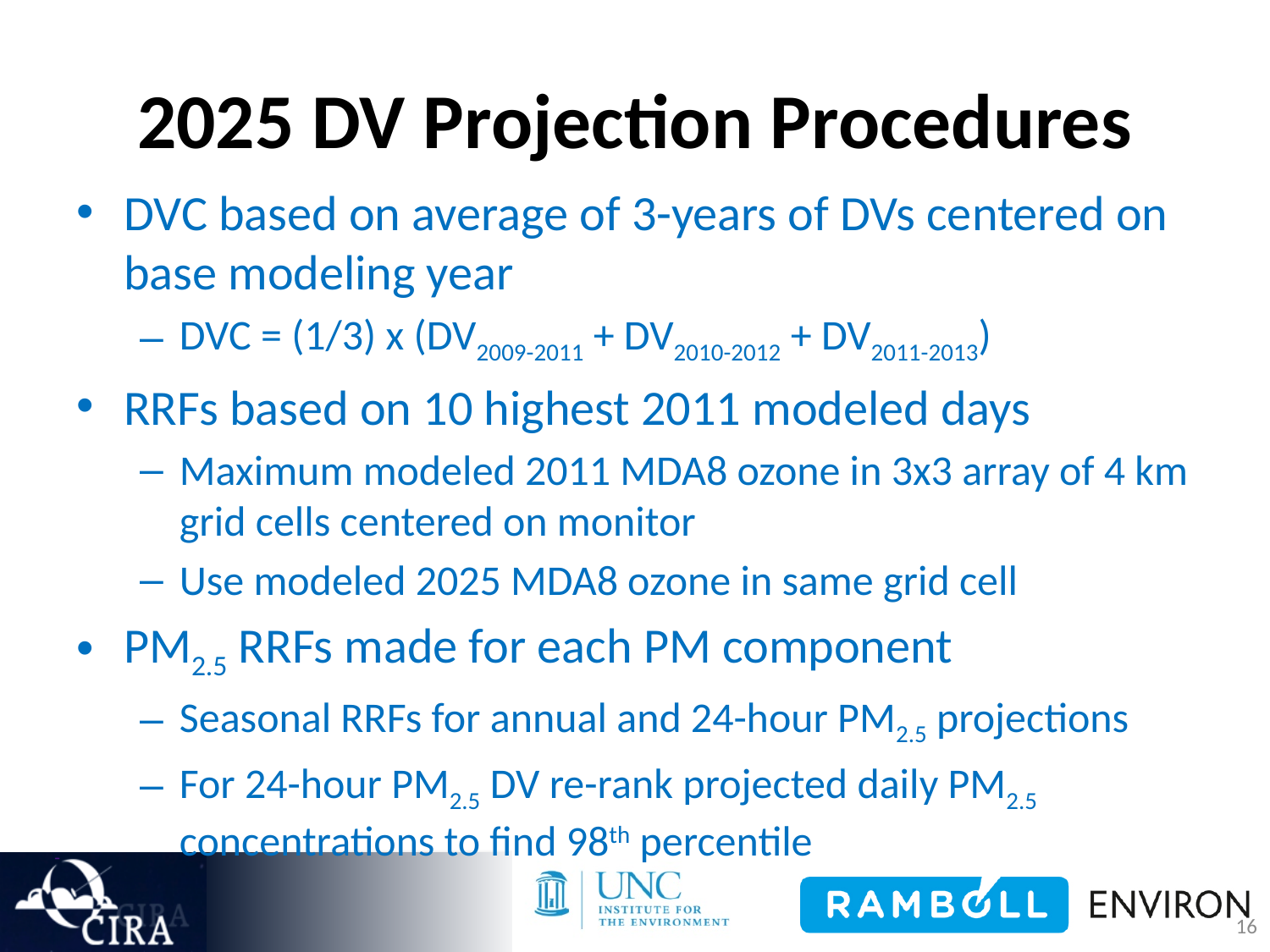

# 2025 DV Projection Procedures
DVC based on average of 3-years of DVs centered on base modeling year
DVC = (1/3) x (DV2009-2011 + DV2010-2012 + DV2011-2013)
RRFs based on 10 highest 2011 modeled days
Maximum modeled 2011 MDA8 ozone in 3x3 array of 4 km grid cells centered on monitor
Use modeled 2025 MDA8 ozone in same grid cell
PM2.5 RRFs made for each PM component
Seasonal RRFs for annual and 24-hour PM2.5 projections
For 24-hour PM2.5 DV re-rank projected daily PM2.5 concentrations to find 98th percentile